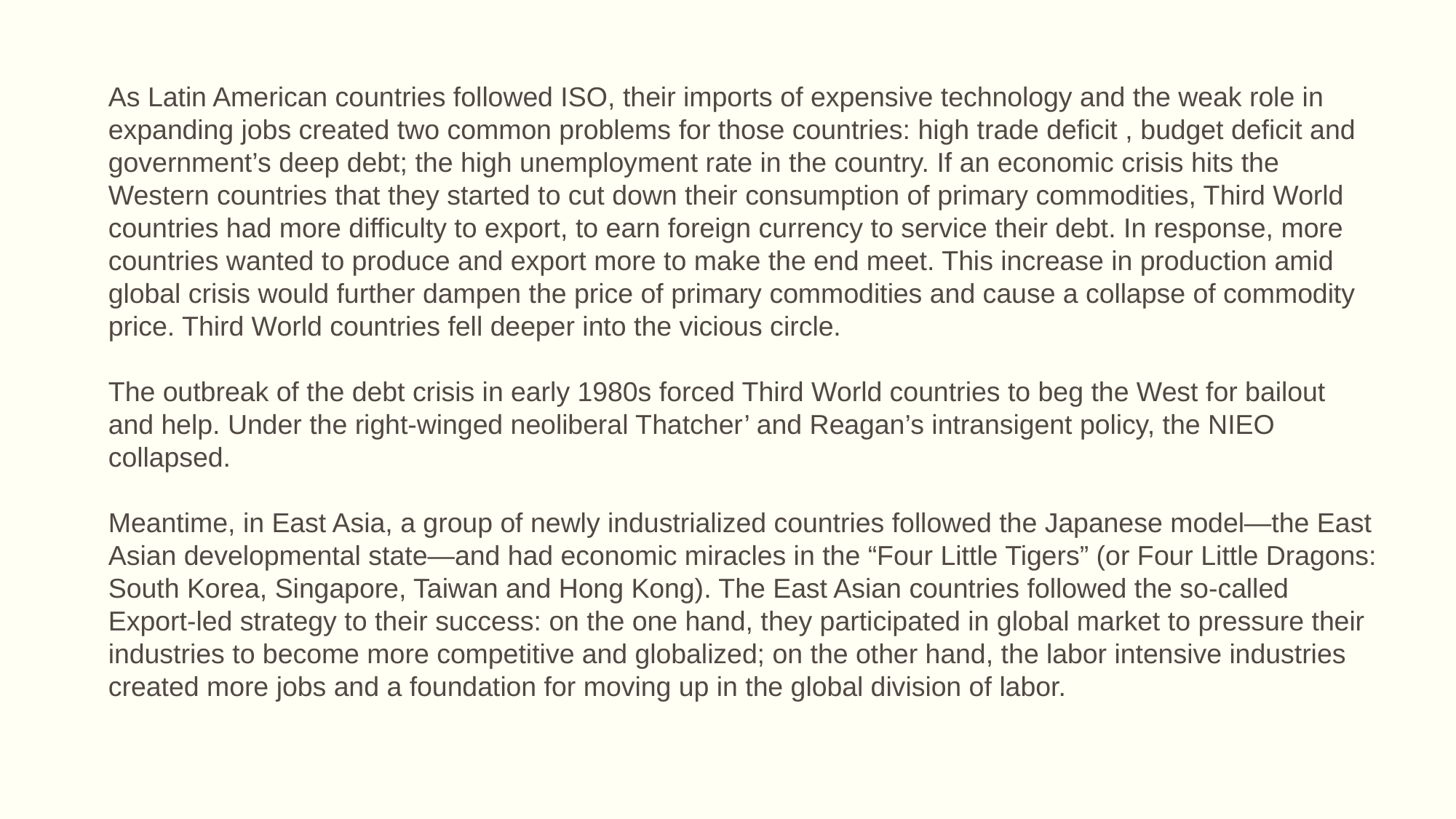

As Latin American countries followed ISO, their imports of expensive technology and the weak role in expanding jobs created two common problems for those countries: high trade deficit , budget deficit and government’s deep debt; the high unemployment rate in the country. If an economic crisis hits the Western countries that they started to cut down their consumption of primary commodities, Third World countries had more difficulty to export, to earn foreign currency to service their debt. In response, more countries wanted to produce and export more to make the end meet. This increase in production amid global crisis would further dampen the price of primary commodities and cause a collapse of commodity price. Third World countries fell deeper into the vicious circle.

The outbreak of the debt crisis in early 1980s forced Third World countries to beg the West for bailout and help. Under the right-winged neoliberal Thatcher’ and Reagan’s intransigent policy, the NIEO collapsed.

Meantime, in East Asia, a group of newly industrialized countries followed the Japanese model—the East Asian developmental state—and had economic miracles in the “Four Little Tigers” (or Four Little Dragons: South Korea, Singapore, Taiwan and Hong Kong). The East Asian countries followed the so-called Export-led strategy to their success: on the one hand, they participated in global market to pressure their industries to become more competitive and globalized; on the other hand, the labor intensive industries created more jobs and a foundation for moving up in the global division of labor.